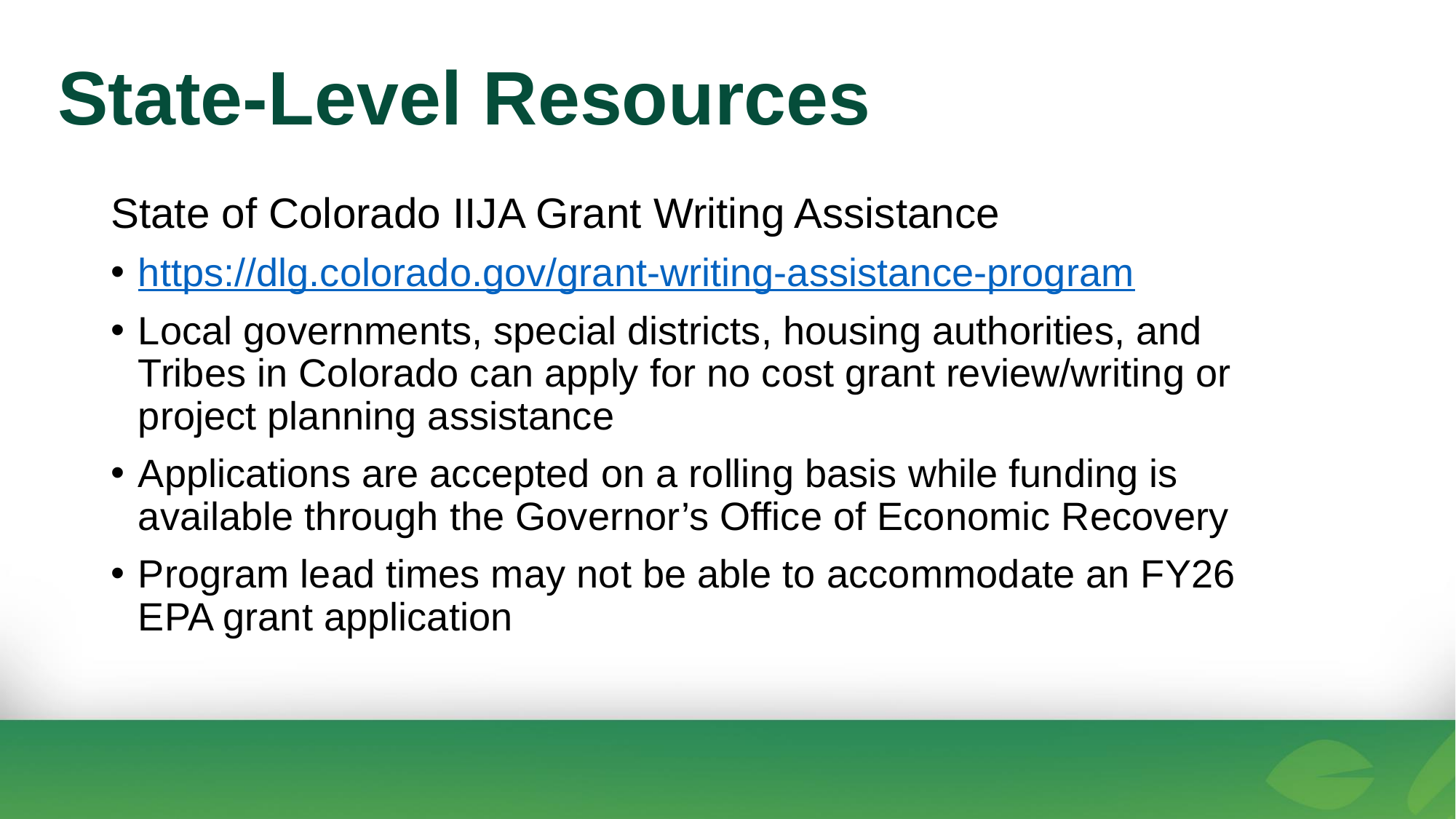

State-Level Resources
State of Colorado IIJA Grant Writing Assistance
https://dlg.colorado.gov/grant-writing-assistance-program
Local governments, special districts, housing authorities, and Tribes in Colorado can apply for no cost grant review/writing or project planning assistance
Applications are accepted on a rolling basis while funding is available through the Governor’s Office of Economic Recovery
Program lead times may not be able to accommodate an FY26 EPA grant application